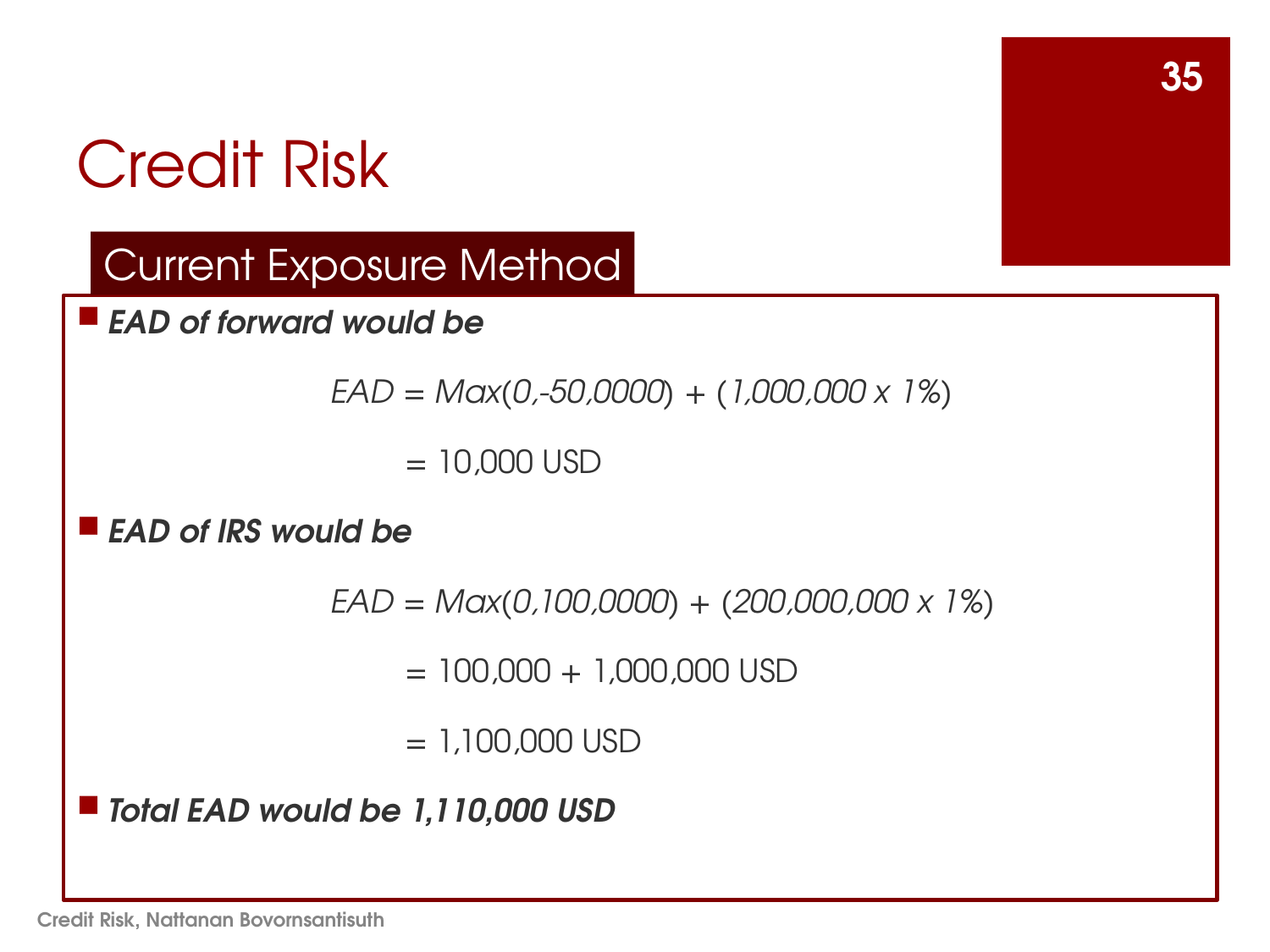

# Credit Risk
35
Current Exposure Method
EAD of forward would be
		EAD = Max(0,-50,0000) + (1,000,000 x 1%)
                                     = 10,000 USD
EAD of IRS would be
		EAD = Max(0,100,0000) + (200,000,000 x 1%)
                                     = 100,000 + 1,000,000 USD
                                     = 1,100,000 USD
Total EAD would be 1,110,000 USD

Credit Risk, Nattanan Bovornsantisuth